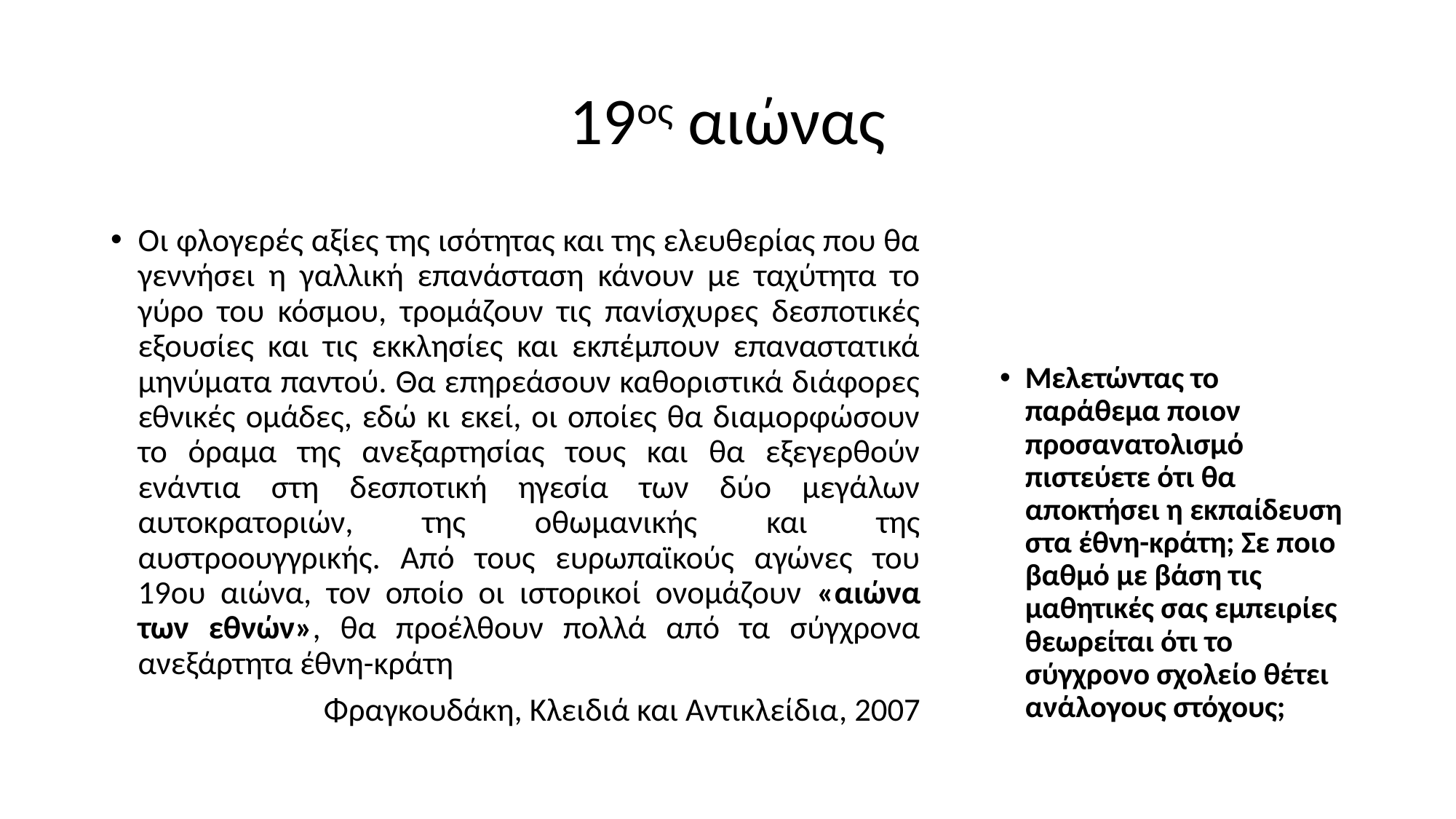

# 19ος αιώνας
Oι φλογερές αξίες της ισότητας και της ελευθερίας που θα γεννήσει η γαλλική επανάσταση κάνουν µε ταχύτητα το γύρο του κόσµου, τροµάζουν τις πανίσχυρες δεσποτικές εξουσίες και τις εκκλησίες και εκπέµπουν επαναστατικά µηνύµατα παντού. Θα επηρεάσουν καθοριστικά διάφορες εθνικές οµάδες, εδώ κι εκεί, οι οποίες θα διαµορφώσουν το όραµα της ανεξαρτησίας τους και θα εξεγερθούν ενάντια στη δεσποτική ηγεσία των δύο µεγάλων αυτοκρατοριών, της οθωµανικής και της αυστροουγγρικής. Από τους ευρωπαϊκούς αγώνες του 19ου αιώνα, τον οποίο οι ιστορικοί ονοµάζουν «αιώνα των εθνών», θα προέλθουν πολλά από τα σύγχρονα ανεξάρτητα έθνη-κράτη
Φραγκουδάκη, Κλειδιά και Αντικλείδια, 2007

Μελετώντας το παράθεμα ποιον προσανατολισμό πιστεύετε ότι θα αποκτήσει η εκπαίδευση στα έθνη-κράτη; Σε ποιο βαθμό με βάση τις μαθητικές σας εμπειρίες θεωρείται ότι το σύγχρονο σχολείο θέτει ανάλογους στόχους;